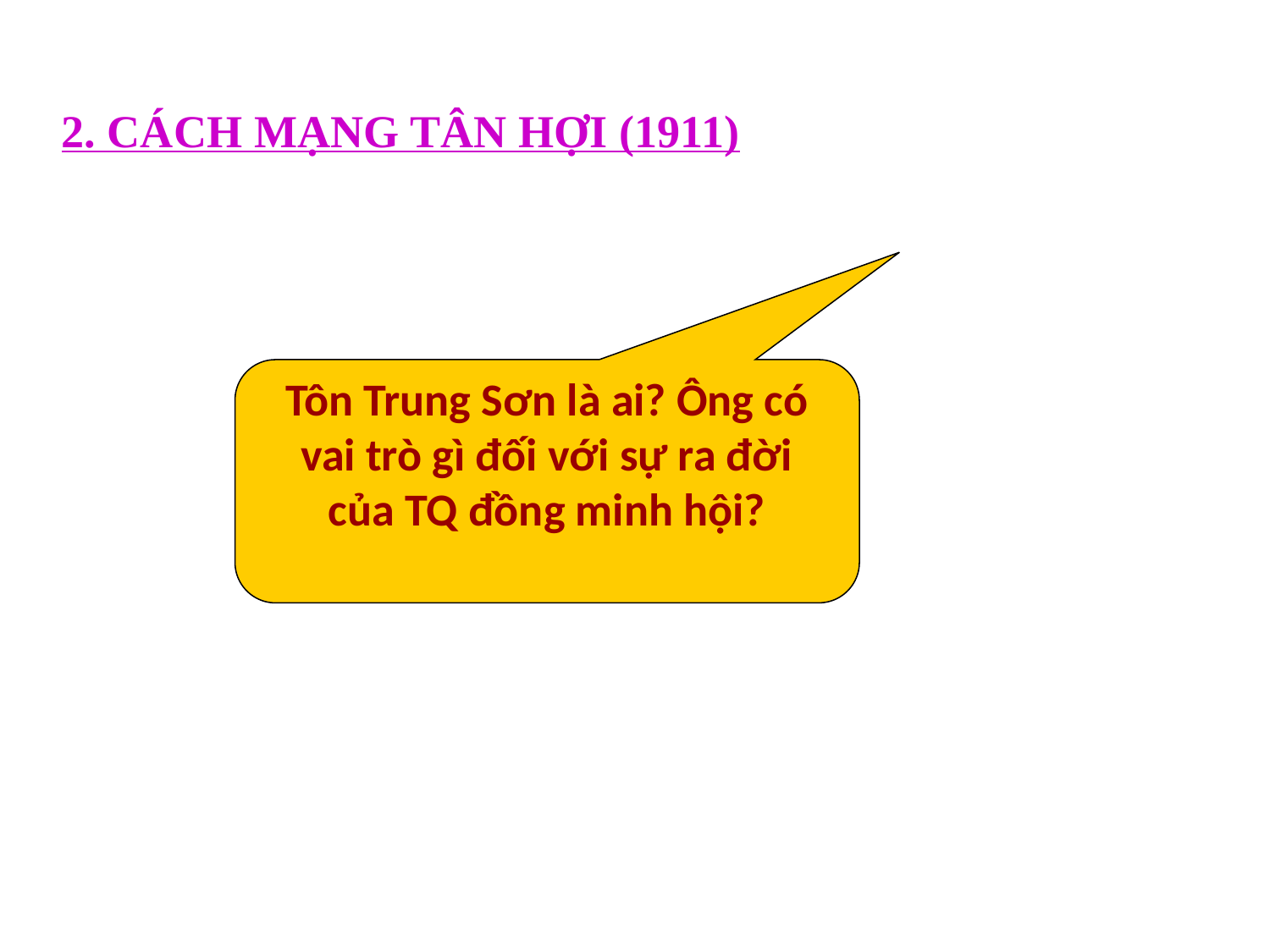

2. CÁCH MẠNG TÂN HỢI (1911)

Tôn Trung Sơn là ai? Ông có vai trò gì đối với sự ra đời của TQ đồng minh hội?